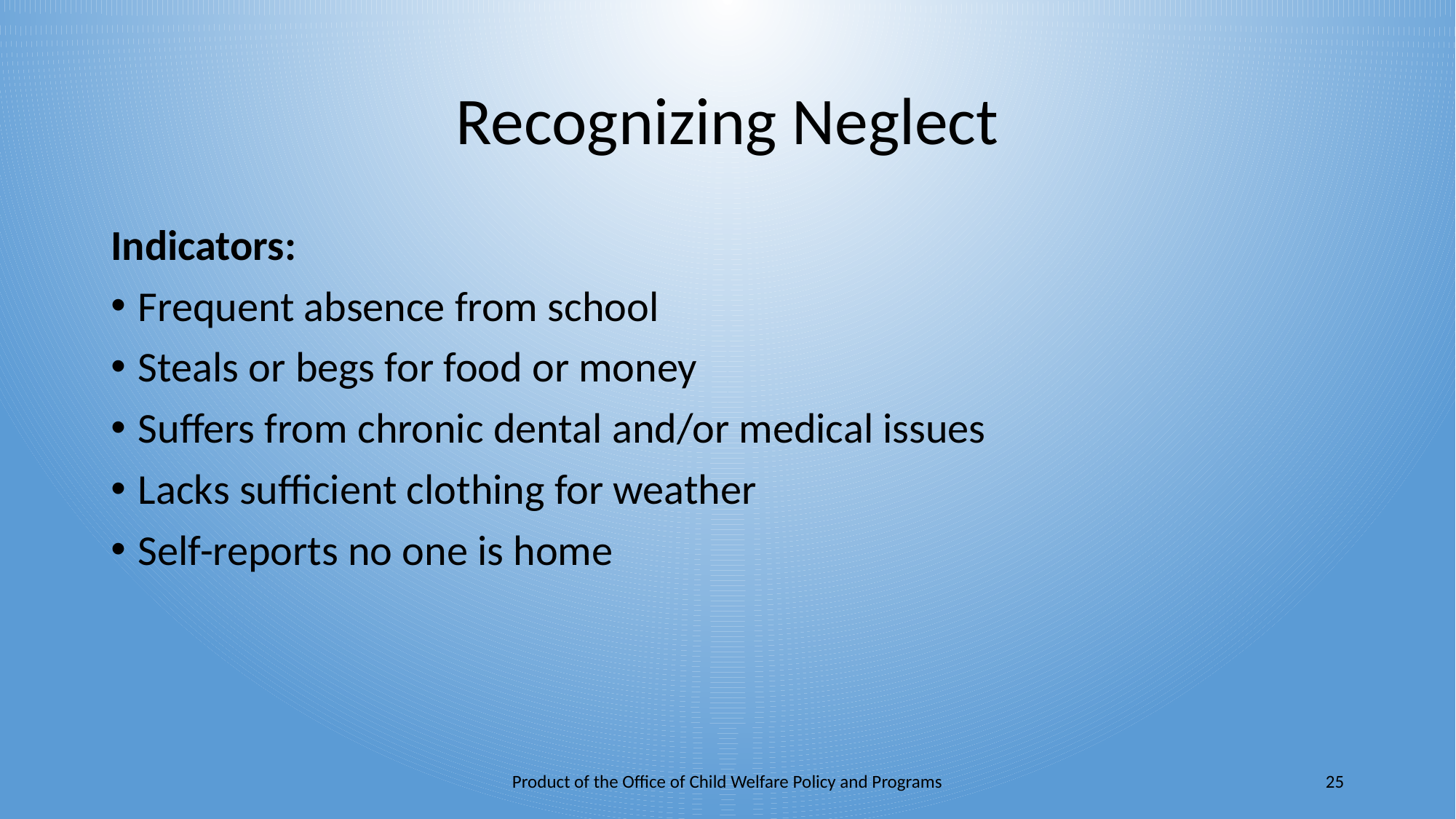

# Recognizing Neglect
Indicators:
Frequent absence from school
Steals or begs for food or money
Suffers from chronic dental and/or medical issues
Lacks sufficient clothing for weather
Self-reports no one is home
Product of the Office of Child Welfare Policy and Programs
25